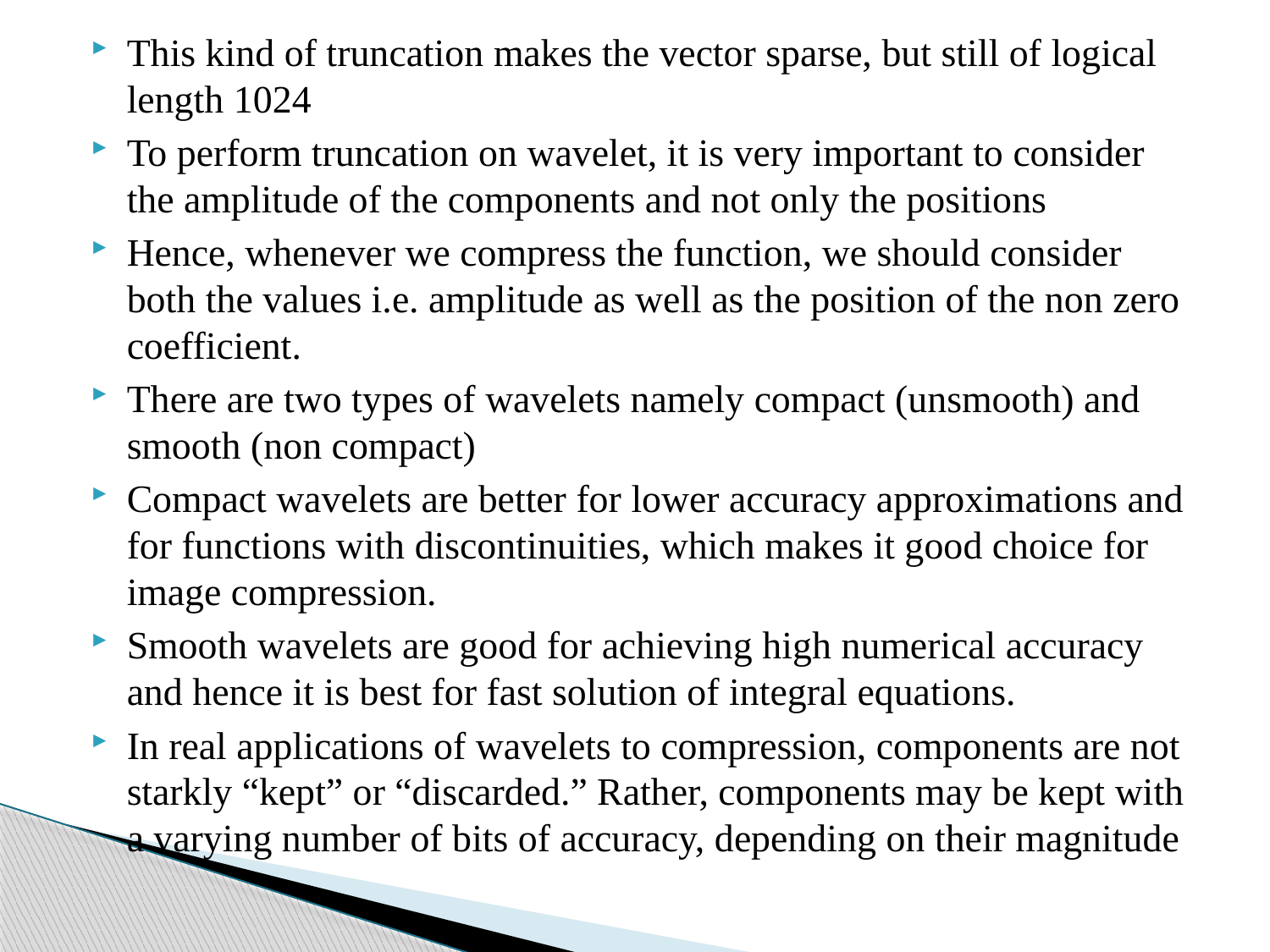

This kind of truncation makes the vector sparse, but still of logical length 1024
To perform truncation on wavelet, it is very important to consider the amplitude of the components and not only the positions
Hence, whenever we compress the function, we should consider both the values i.e. amplitude as well as the position of the non zero coefficient.
There are two types of wavelets namely compact (unsmooth) and smooth (non compact)
Compact wavelets are better for lower accuracy approximations and for functions with discontinuities, which makes it good choice for image compression.
Smooth wavelets are good for achieving high numerical accuracy and hence it is best for fast solution of integral equations.
In real applications of wavelets to compression, components are not starkly “kept” or “discarded.” Rather, components may be kept with a varying number of bits of accuracy, depending on their magnitude